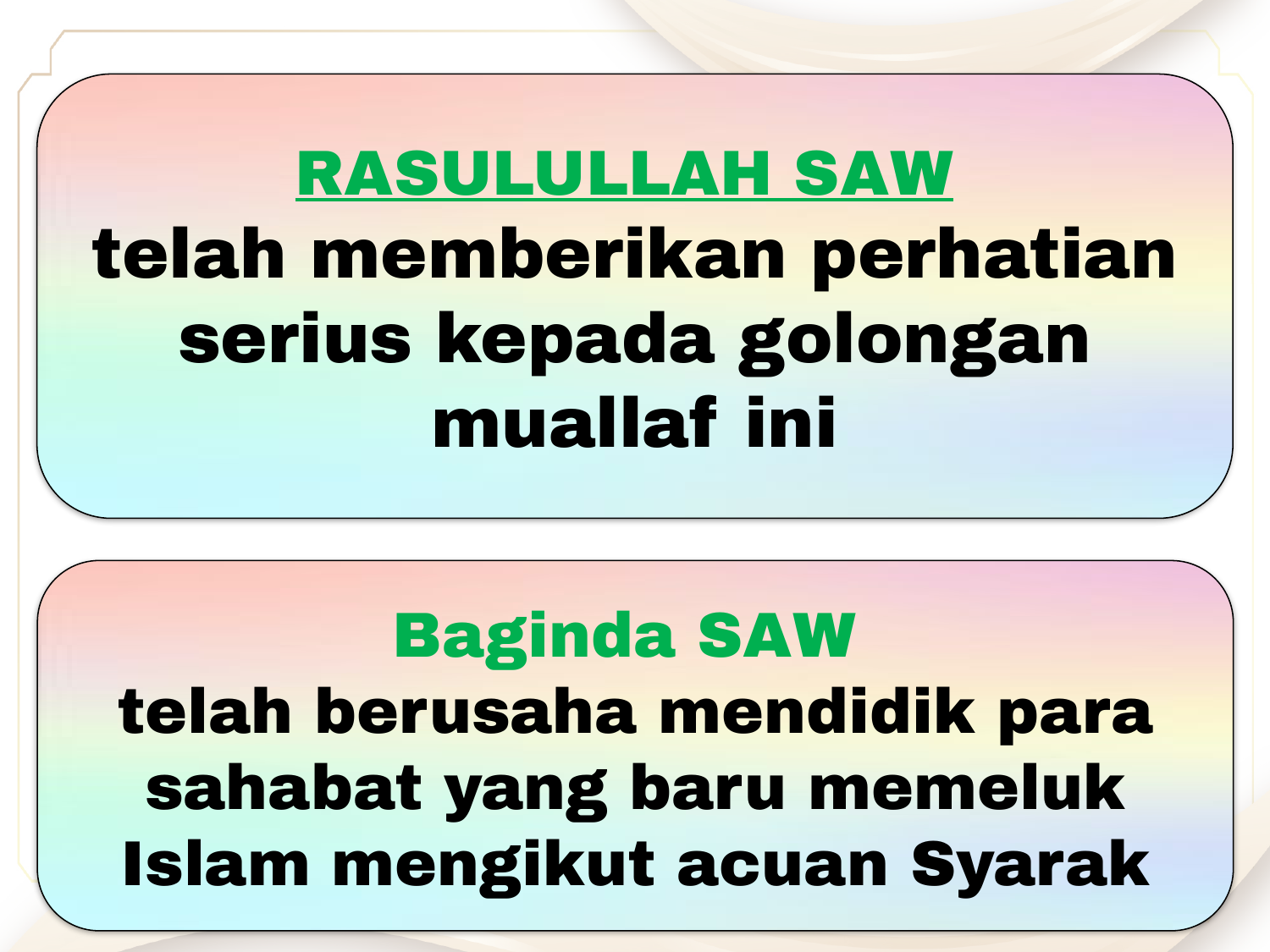

RASULULLAH SAW
telah memberikan perhatian serius kepada golongan muallaf ini
Baginda SAW
telah berusaha mendidik para sahabat yang baru memeluk Islam mengikut acuan Syarak